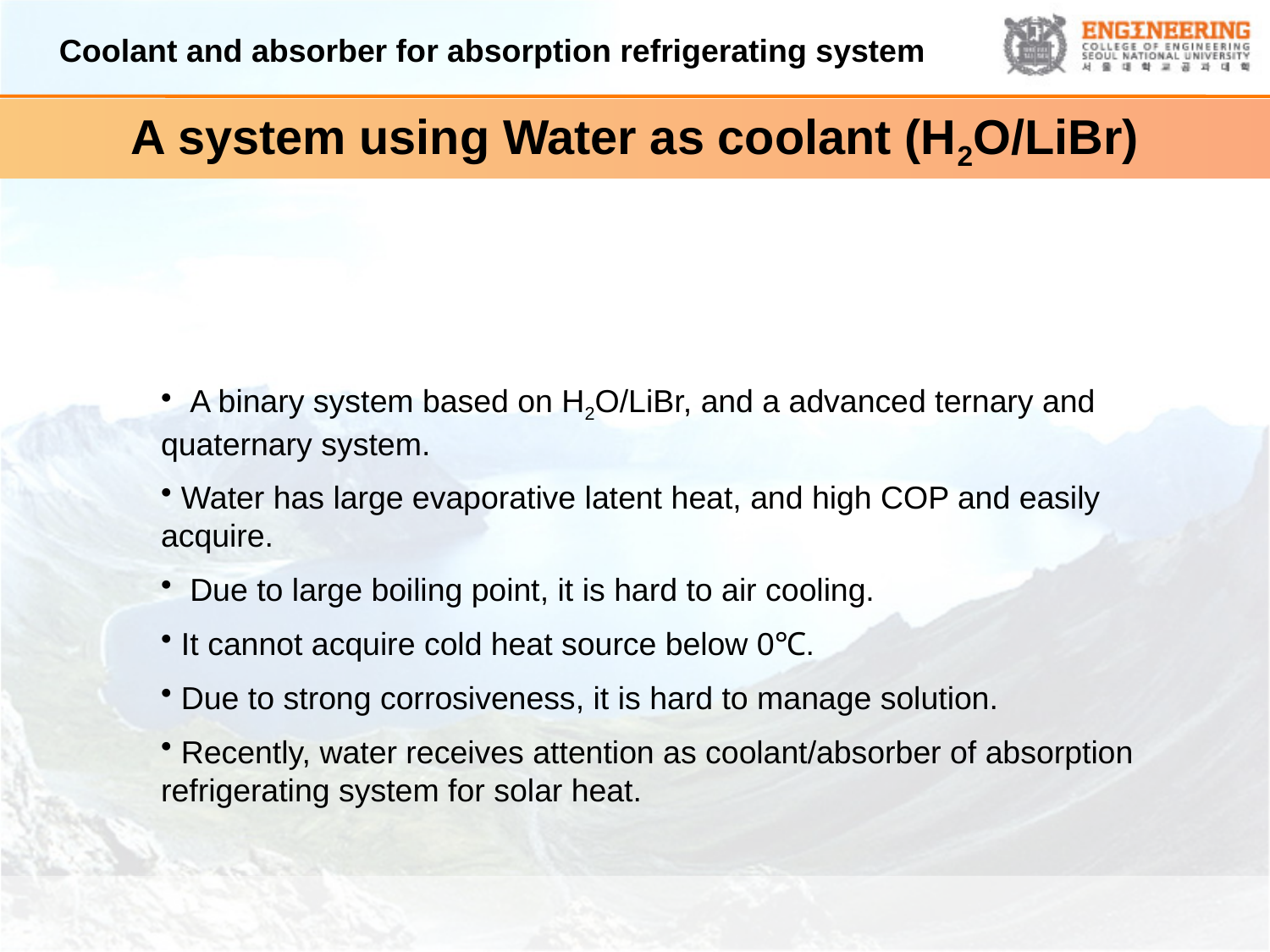

# Coolant and absorber for absorption refrigerating system
A system using Water as coolant (H2O/LiBr)
  A binary system based on H2O/LiBr, and a advanced ternary and quaternary system.
 Water has large evaporative latent heat, and high COP and easily acquire.
  Due to large boiling point, it is hard to air cooling.
 It cannot acquire cold heat source below 0℃.
 Due to strong corrosiveness, it is hard to manage solution.
 Recently, water receives attention as coolant/absorber of absorption refrigerating system for solar heat.